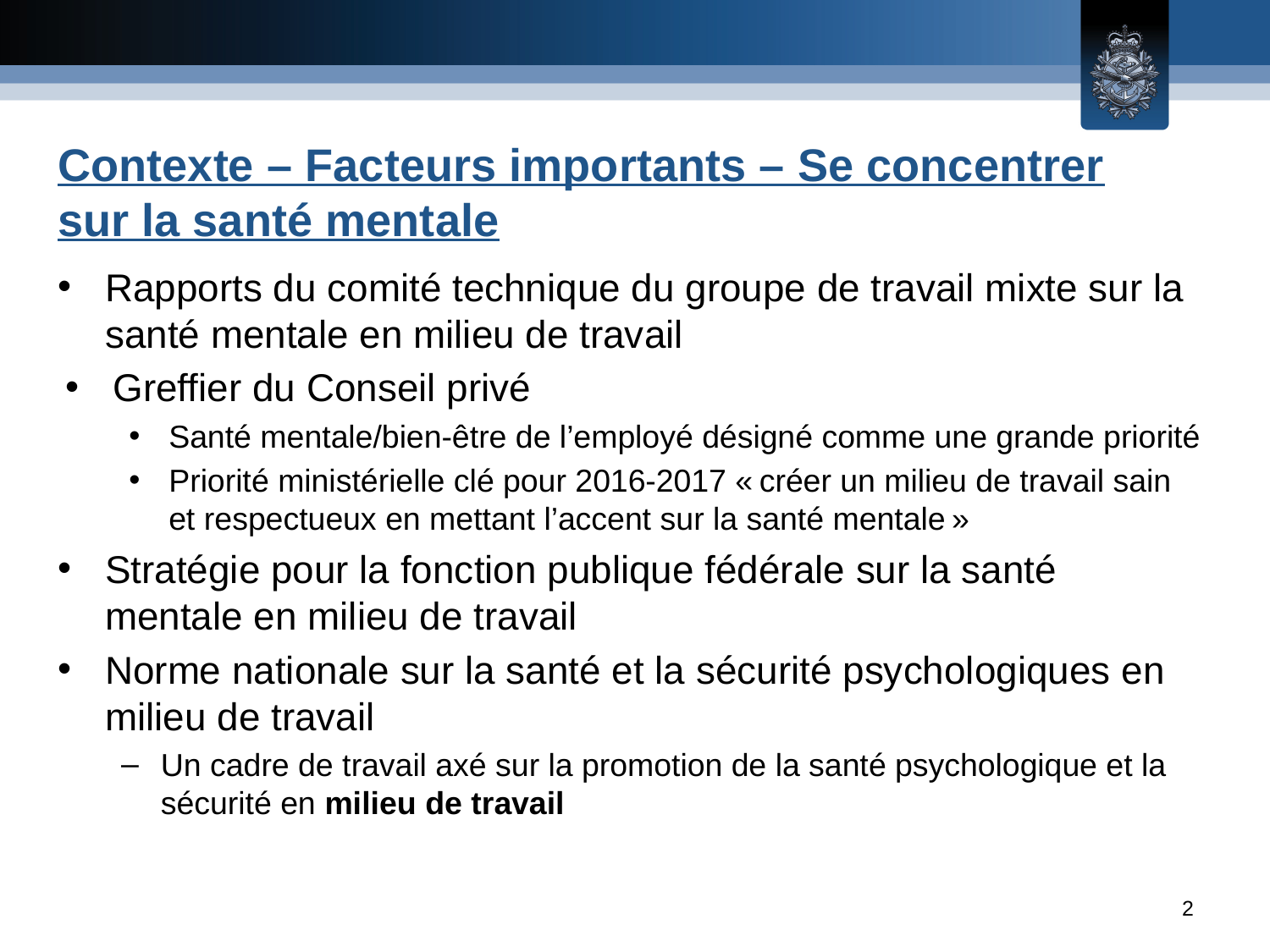

# Contexte – Facteurs importants – Se concentrer sur la santé mentale
Rapports du comité technique du groupe de travail mixte sur la santé mentale en milieu de travail
Greffier du Conseil privé
Santé mentale/bien-être de l’employé désigné comme une grande priorité
Priorité ministérielle clé pour 2016-2017 « créer un milieu de travail sain et respectueux en mettant l’accent sur la santé mentale »
Stratégie pour la fonction publique fédérale sur la santé mentale en milieu de travail
Norme nationale sur la santé et la sécurité psychologiques en milieu de travail
Un cadre de travail axé sur la promotion de la santé psychologique et la sécurité en milieu de travail

2